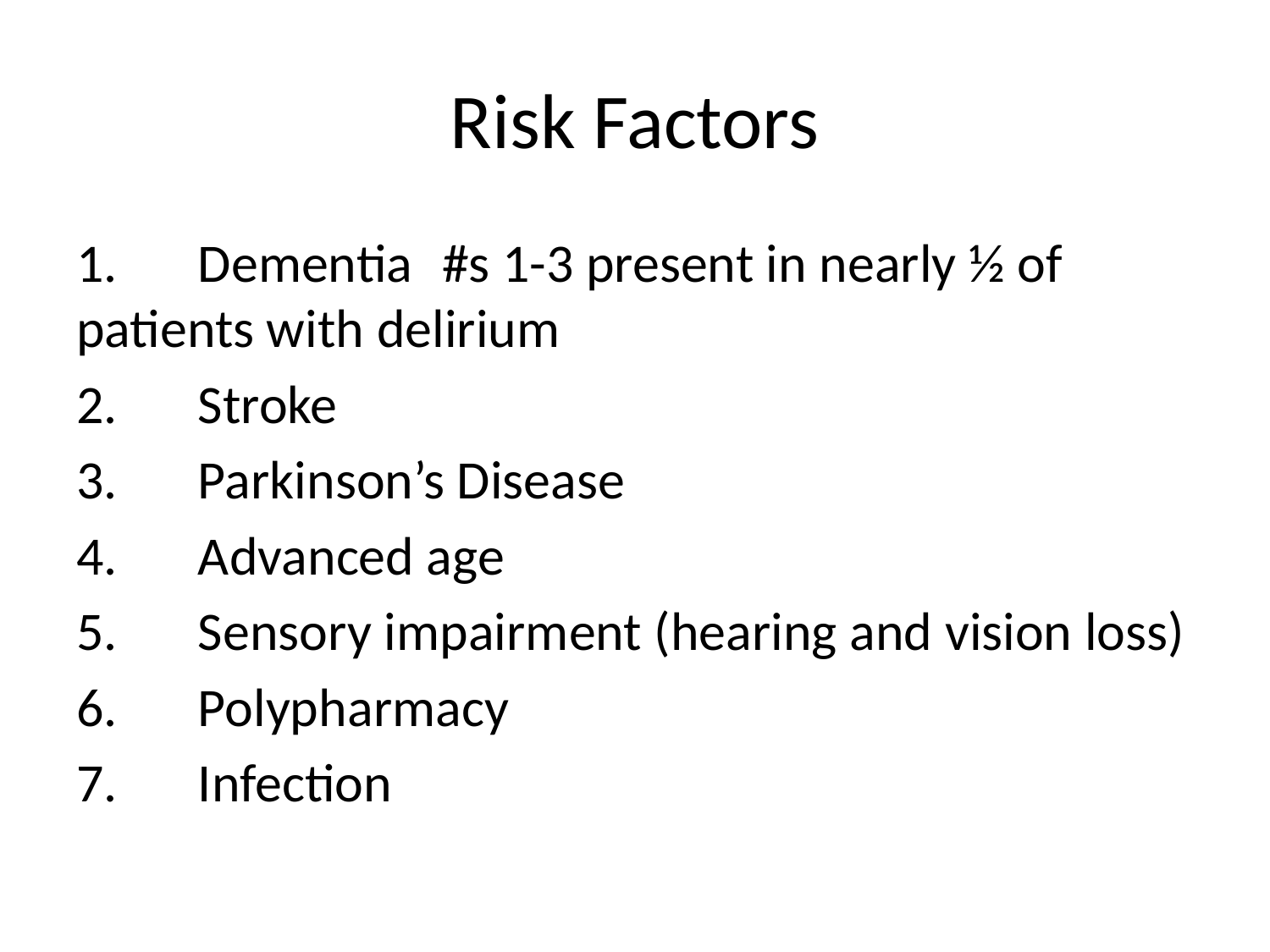

# Risk Factors
1.	Dementia	#s 1-3 present in nearly ½ of patients with delirium
2.	Stroke
3.	Parkinson’s Disease
4.	Advanced age
5.	Sensory impairment (hearing and vision loss)
6.	Polypharmacy
7.	Infection